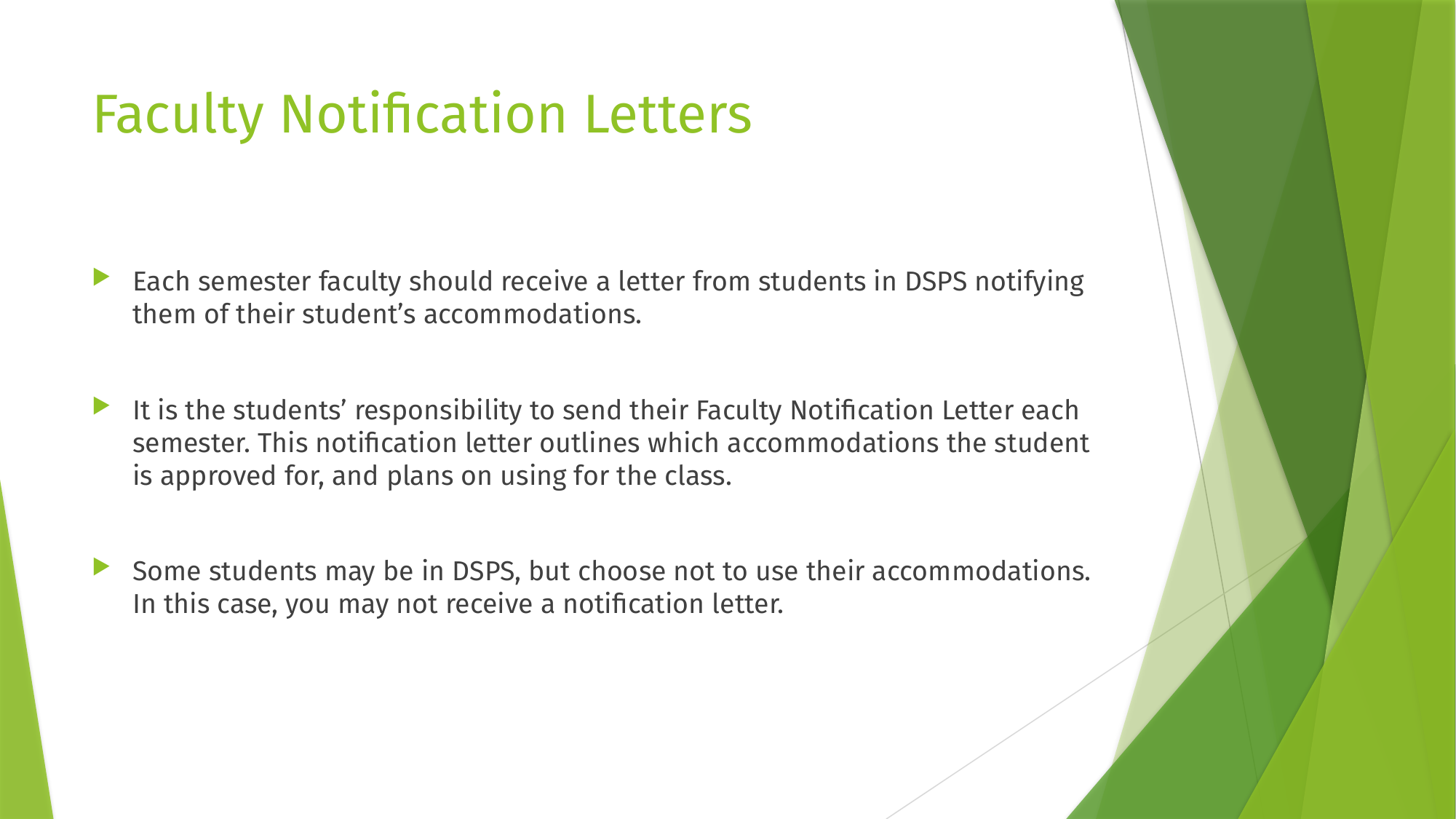

# Faculty Notification Letters
Each semester faculty should receive a letter from students in DSPS notifying them of their student’s accommodations.

It is the students’ responsibility to send their Faculty Notification Letter each semester. This notification letter outlines which accommodations the student is approved for, and plans on using for the class.

Some students may be in DSPS, but choose not to use their accommodations. In this case, you may not receive a notification letter.